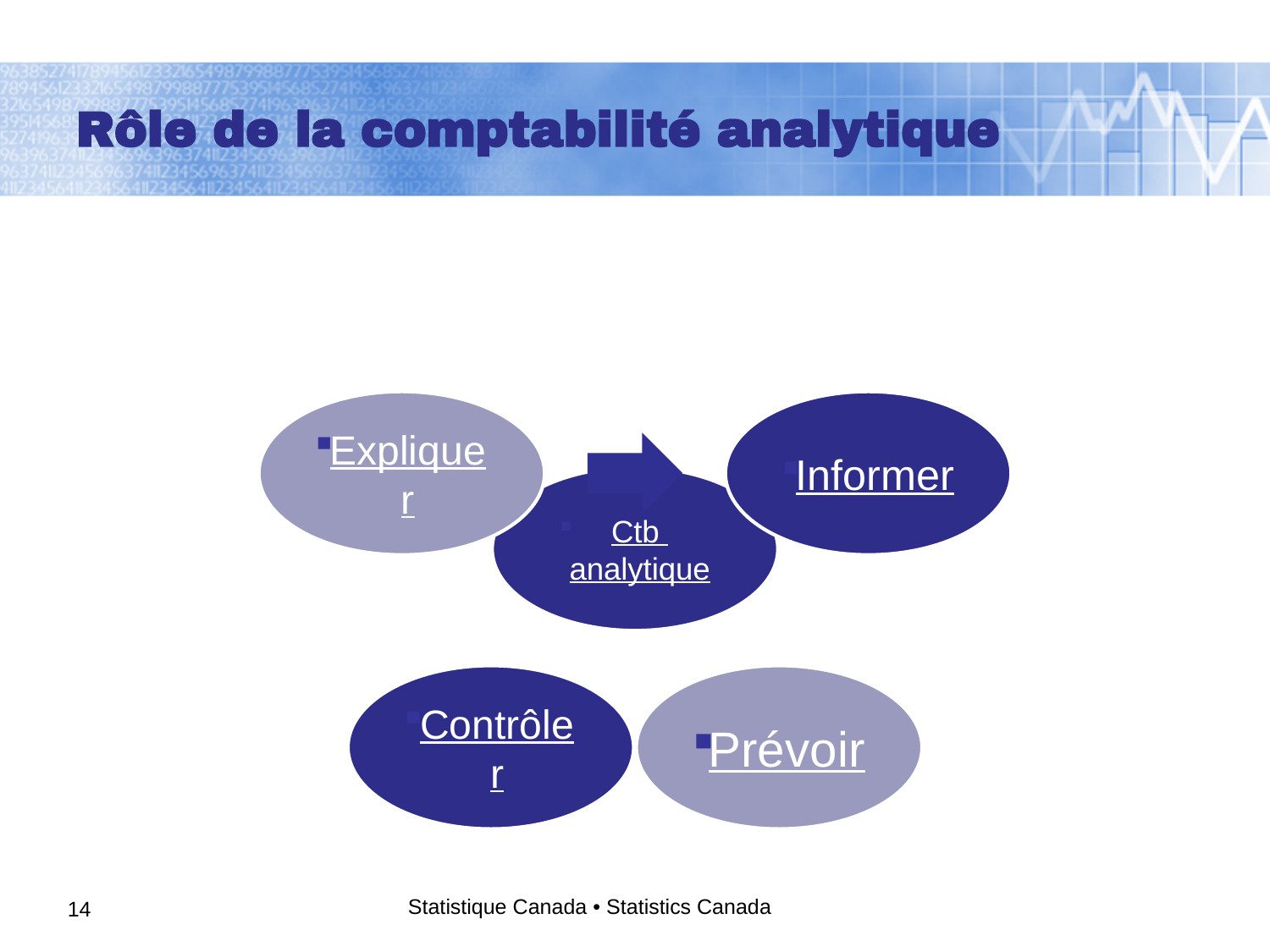

# Rôle de la comptabilité analytique
Ctb  analytique
Informer
Prévoir
Contrôler
Expliquer
Statistique Canada • Statistics Canada
14